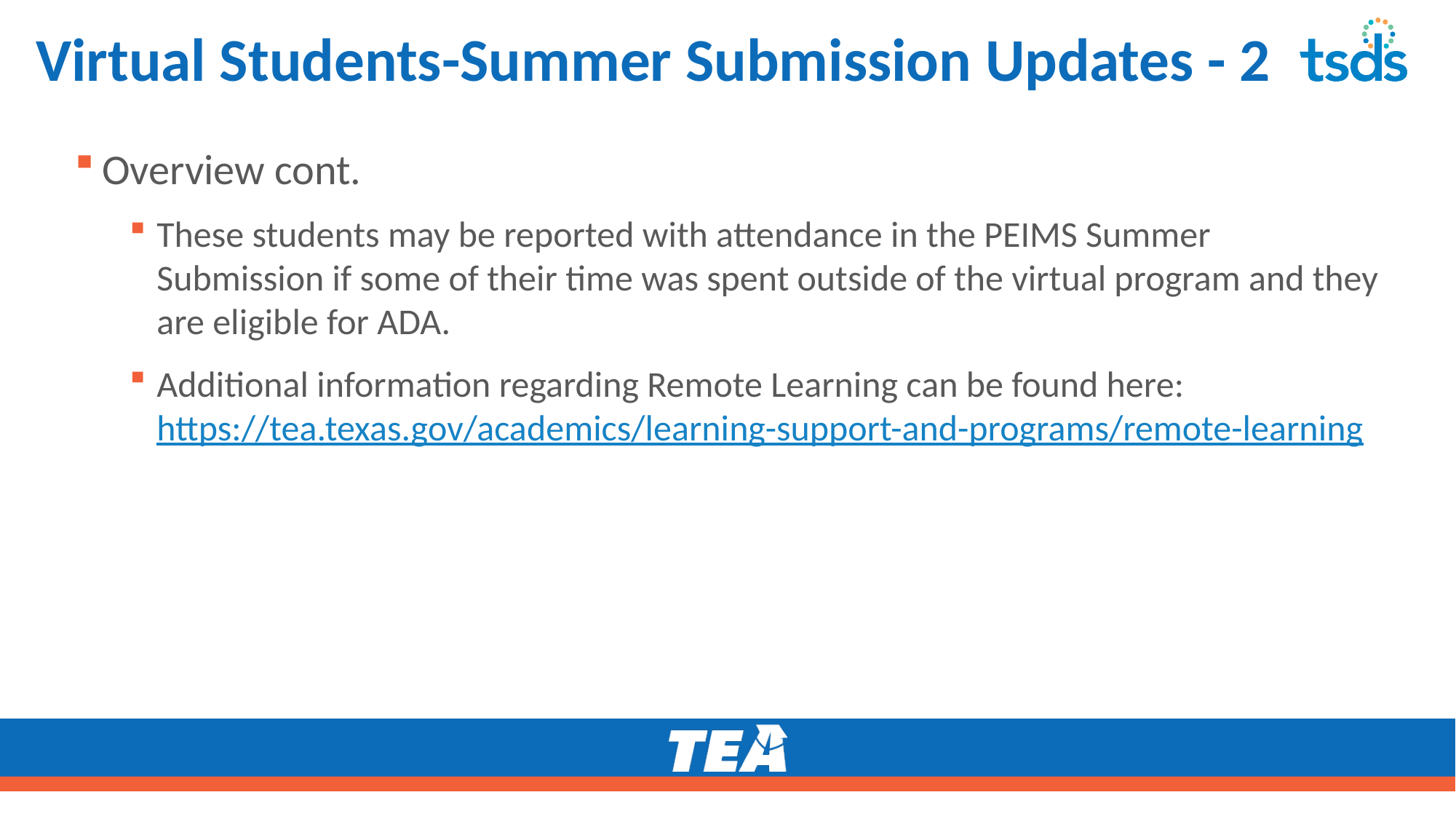

# Virtual Students-Summer Submission Updates - 2
Overview cont.
These students may be reported with attendance in the PEIMS Summer Submission if some of their time was spent outside of the virtual program and they are eligible for ADA.
Additional information regarding Remote Learning can be found here: https://tea.texas.gov/academics/learning-support-and-programs/remote-learning